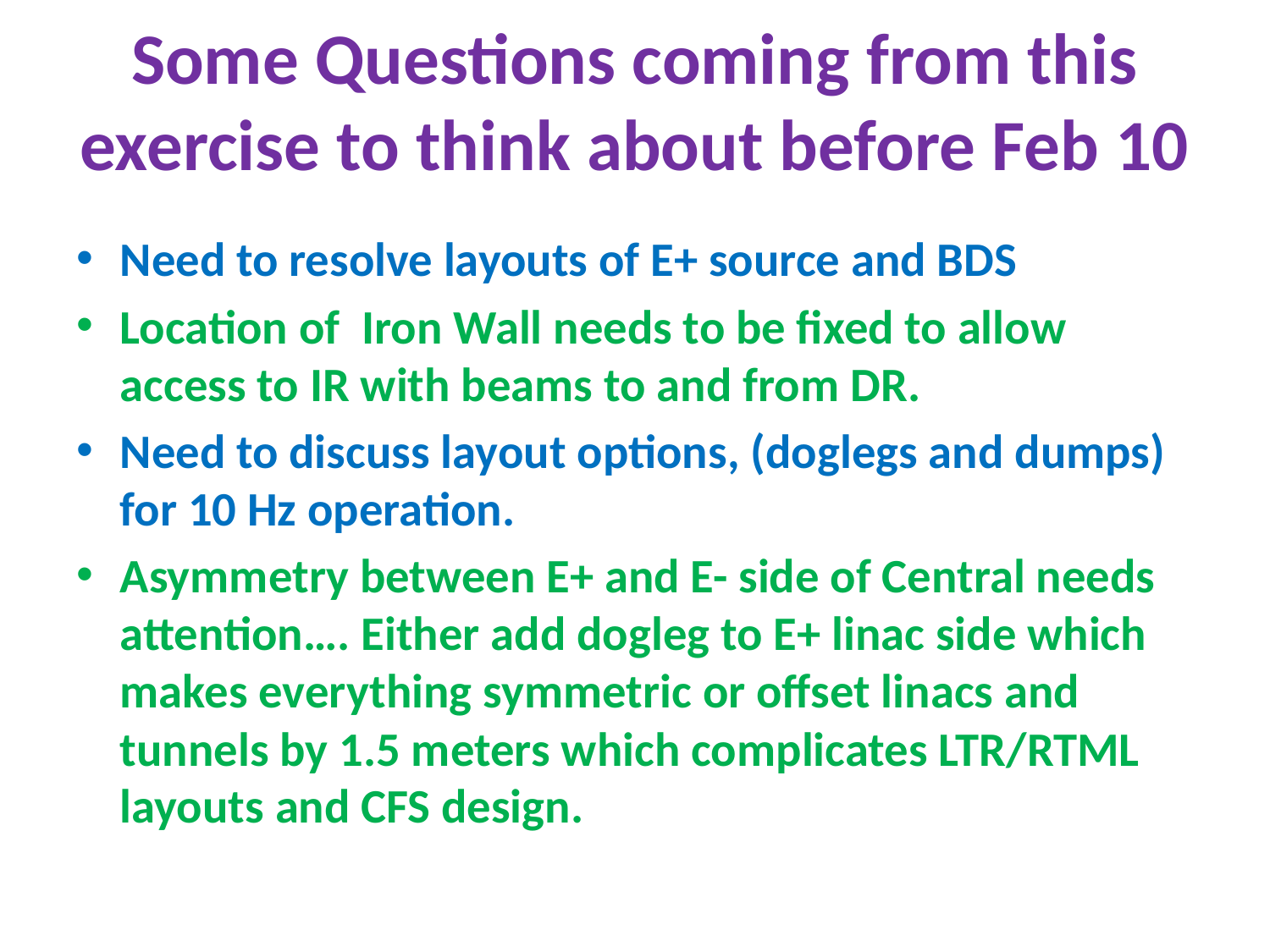

# Some Questions coming from this exercise to think about before Feb 10
Need to resolve layouts of E+ source and BDS
Location of  Iron Wall needs to be fixed to allow access to IR with beams to and from DR.
Need to discuss layout options, (doglegs and dumps) for 10 Hz operation.
Asymmetry between E+ and E- side of Central needs attention…. Either add dogleg to E+ linac side which makes everything symmetric or offset linacs and tunnels by 1.5 meters which complicates LTR/RTML layouts and CFS design.